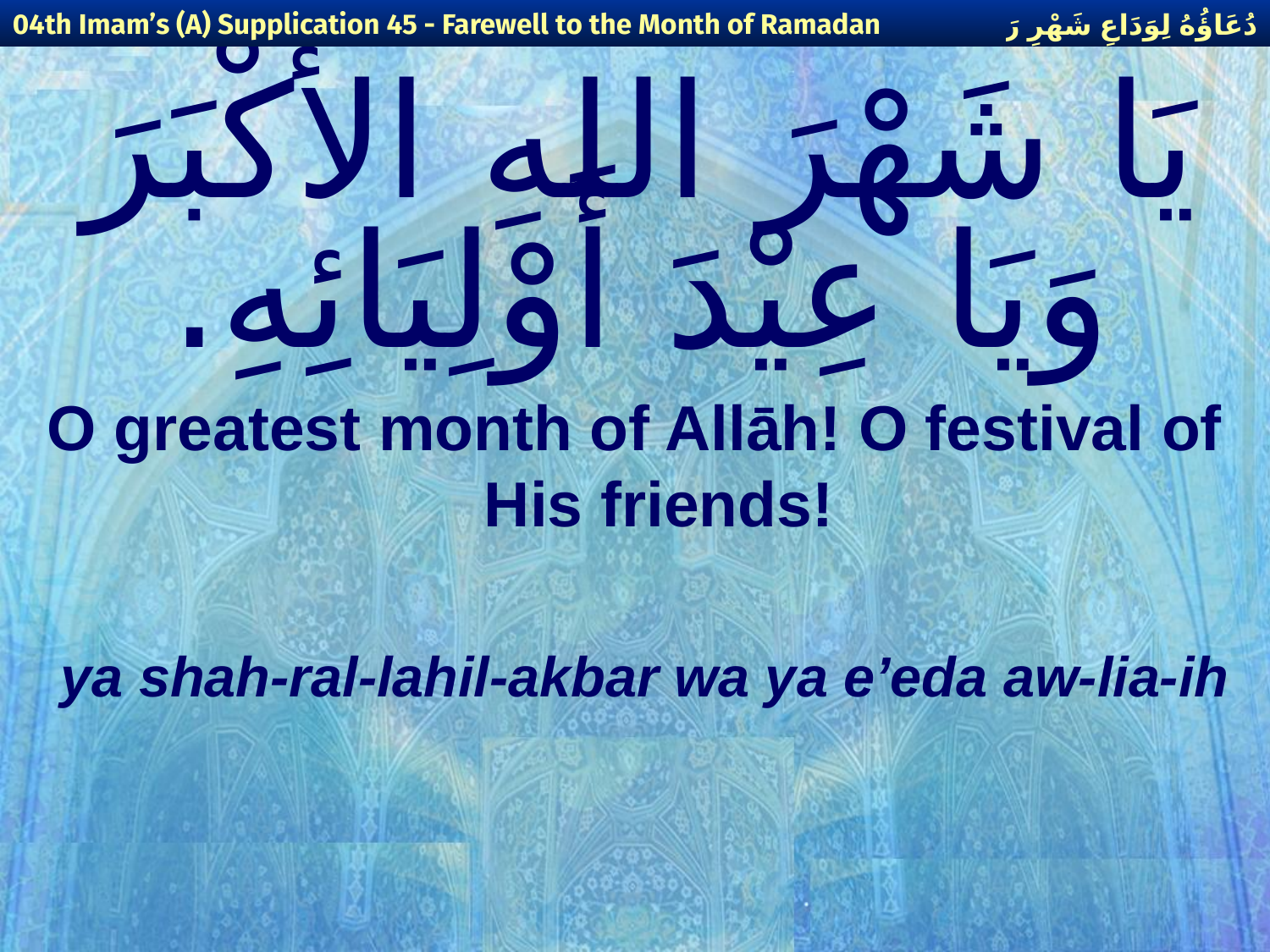

دُعَاؤُهُ لِوَدَاعِ شَهْرِ رَمَضَانَ
04th Imam’s (A) Supplication 45 - Farewell to the Month of Ramadan
# يَا شَهْرَ اللهِ الأكْبَرَ وَيَا عِيْدَ أَوْلِيَائِهِ.
O greatest month of Allāh! O festival of His friends!
ya shah-ral-lahil-akbar wa ya e’eda aw-lia-ih